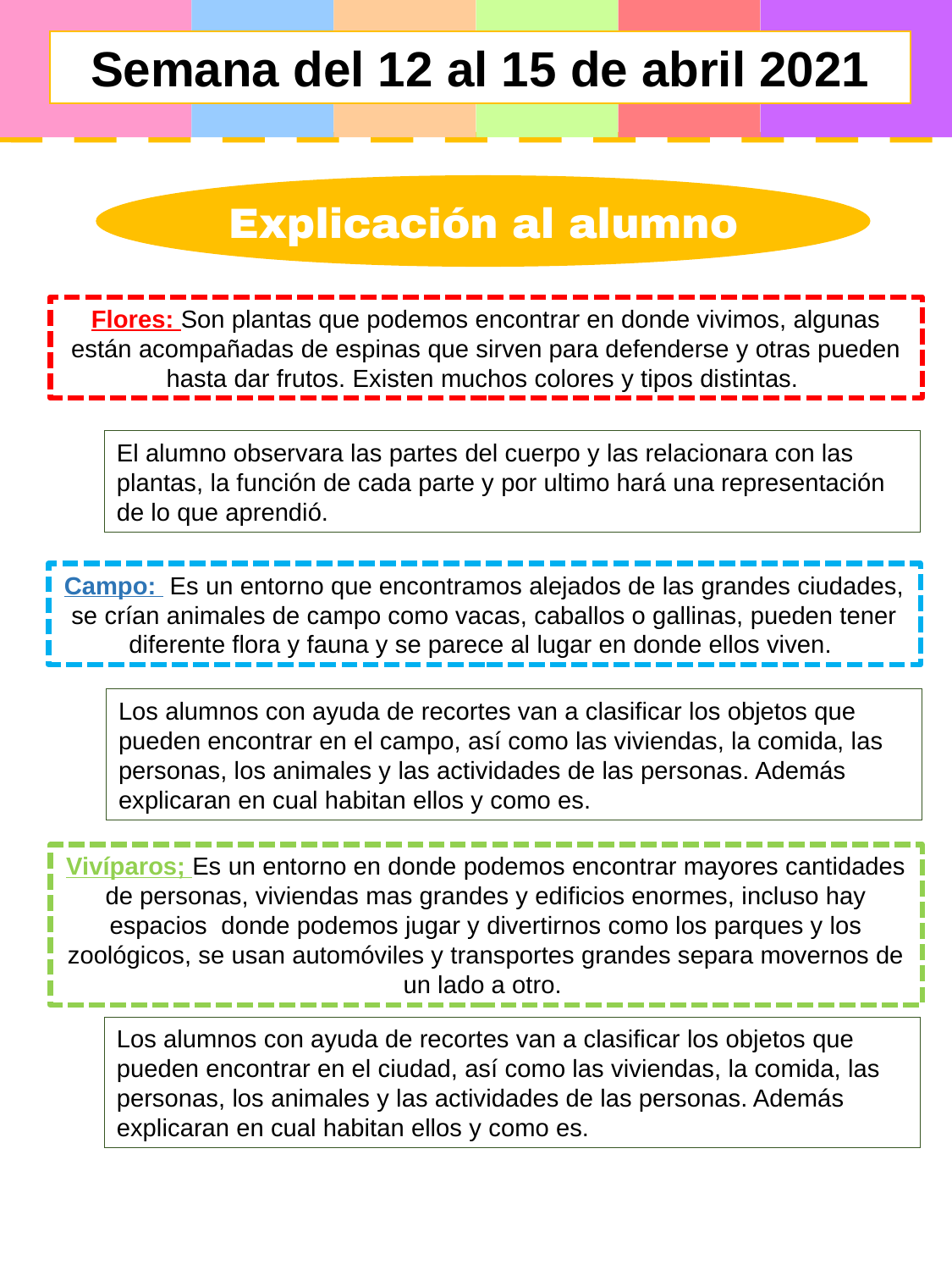

Semana del 12 al 15 de abril 2021
Explicación al alumno
Flores: Son plantas que podemos encontrar en donde vivimos, algunas están acompañadas de espinas que sirven para defenderse y otras pueden hasta dar frutos. Existen muchos colores y tipos distintas.
El alumno observara las partes del cuerpo y las relacionara con las plantas, la función de cada parte y por ultimo hará una representación de lo que aprendió.
Campo:  Es un entorno que encontramos alejados de las grandes ciudades, se crían animales de campo como vacas, caballos o gallinas, pueden tener diferente flora y fauna y se parece al lugar en donde ellos viven.
Los alumnos con ayuda de recortes van a clasificar los objetos que pueden encontrar en el campo, así como las viviendas, la comida, las personas, los animales y las actividades de las personas. Además explicaran en cual habitan ellos y como es.
Vivíparos; Es un entorno en donde podemos encontrar mayores cantidades de personas, viviendas mas grandes y edificios enormes, incluso hay espacios  donde podemos jugar y divertirnos como los parques y los zoológicos, se usan automóviles y transportes grandes separa movernos de un lado a otro.
Los alumnos con ayuda de recortes van a clasificar los objetos que pueden encontrar en el ciudad, así como las viviendas, la comida, las personas, los animales y las actividades de las personas. Además explicaran en cual habitan ellos y como es.